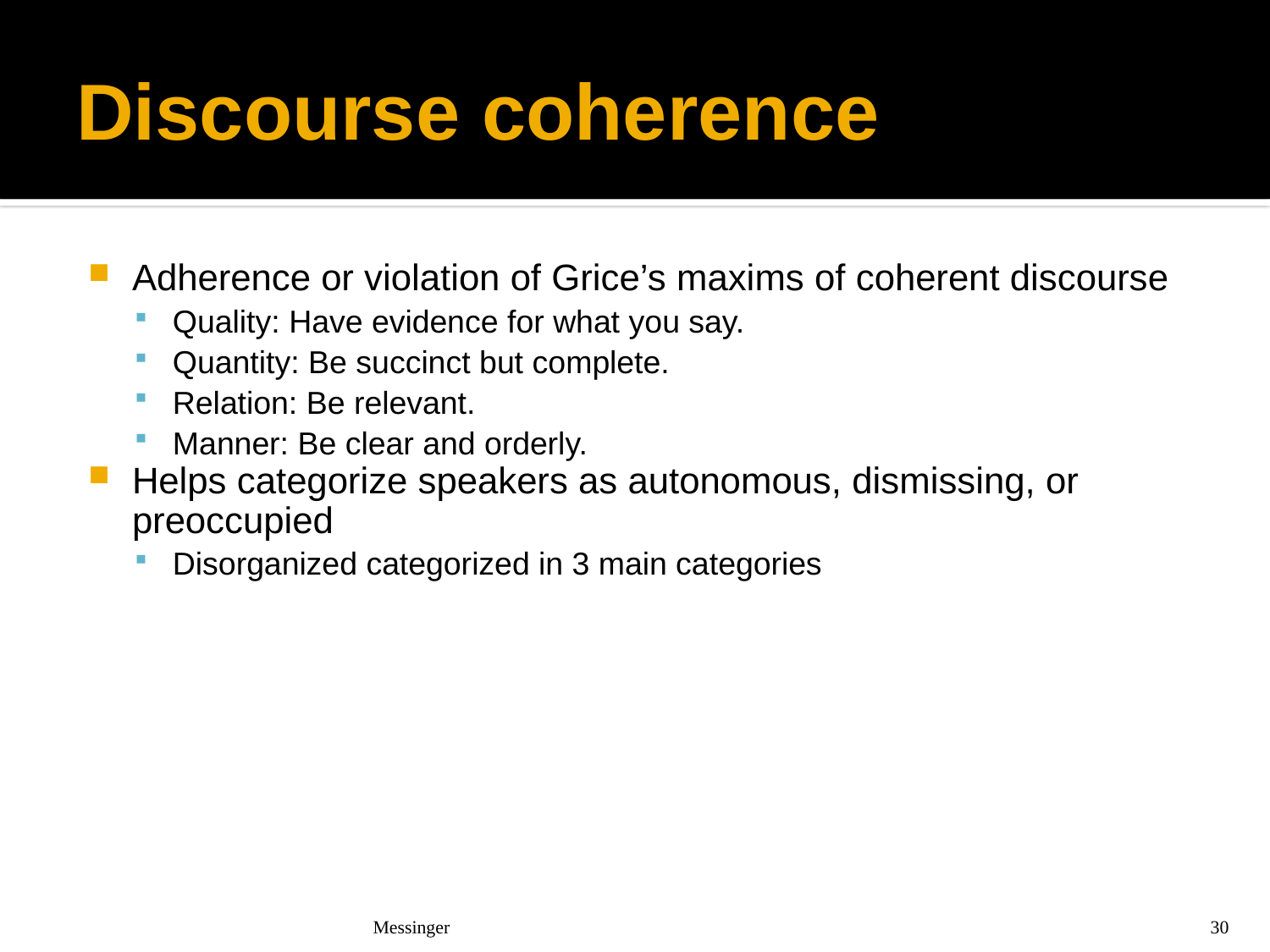

# Discourse coherence
Adherence or violation of Grice’s maxims of coherent discourse
Quality: Have evidence for what you say.
Quantity: Be succinct but complete.
Relation: Be relevant.
Manner: Be clear and orderly.
Helps categorize speakers as autonomous, dismissing, or preoccupied
Disorganized categorized in 3 main categories
Messinger
30